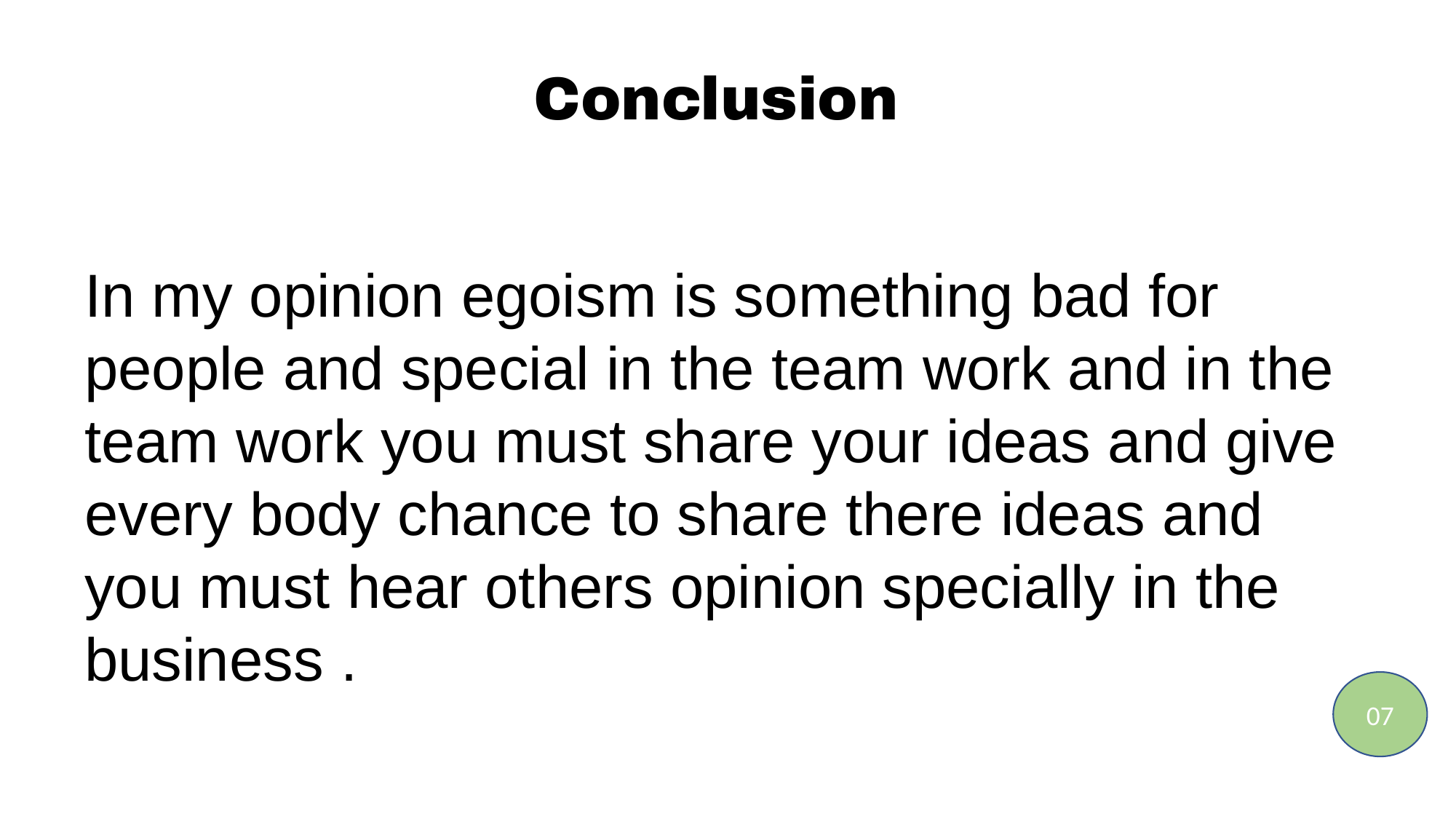

Conclusion
In my opinion egoism is something bad for people and special in the team work and in the team work you must share your ideas and give every body chance to share there ideas and you must hear others opinion specially in the business .

07